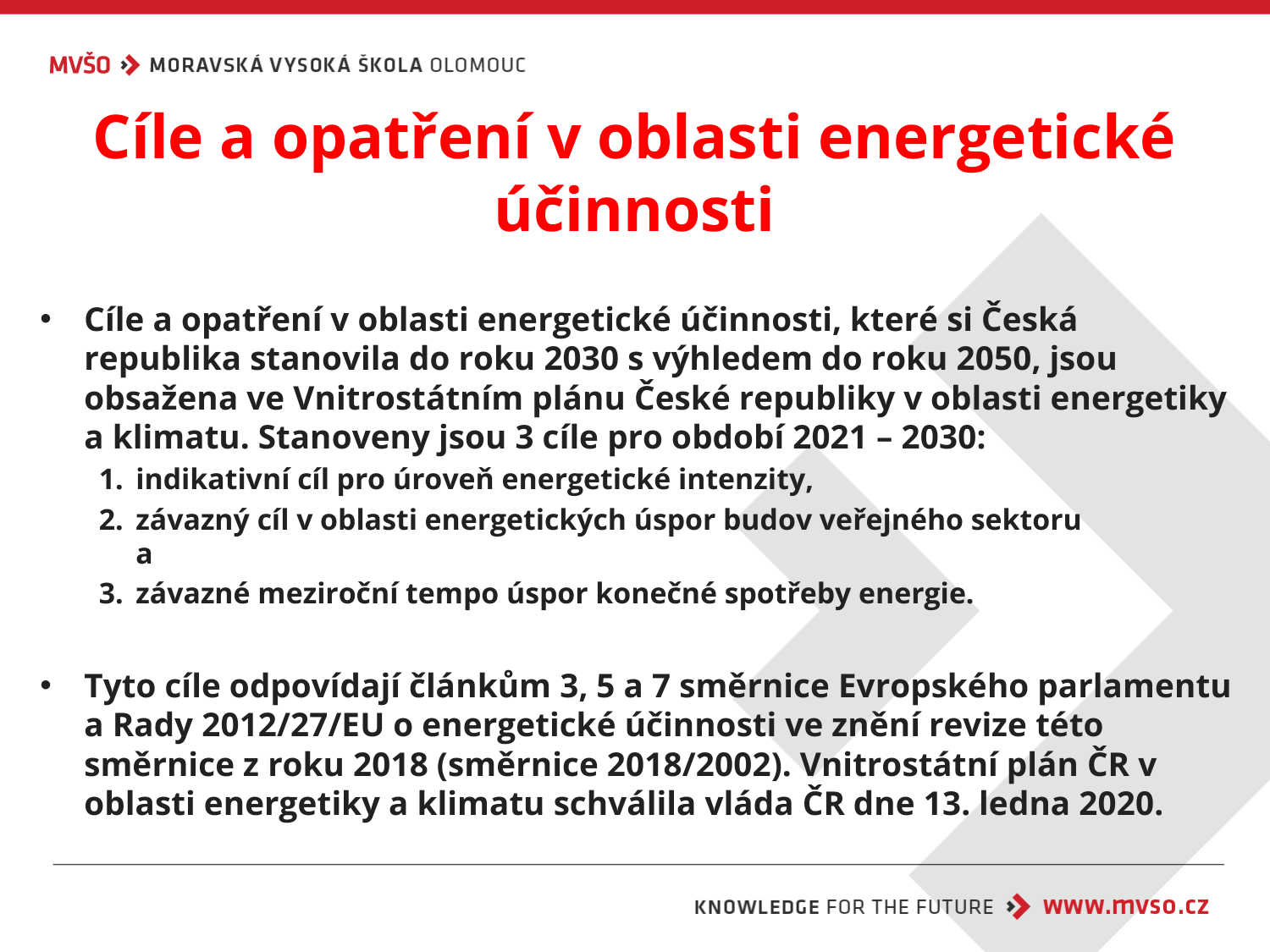

# Cíle a opatření v oblasti energetické účinnosti
Cíle a opatření v oblasti energetické účinnosti, které si Česká republika stanovila do roku 2030 s výhledem do roku 2050, jsou obsažena ve Vnitrostátním plánu České republiky v oblasti energetiky a klimatu. Stanoveny jsou 3 cíle pro období 2021 – 2030:
indikativní cíl pro úroveň energetické intenzity,
závazný cíl v oblasti energetických úspor budov veřejného sektoru
a
závazné meziroční tempo úspor konečné spotřeby energie.

Tyto cíle odpovídají článkům 3, 5 a 7 směrnice Evropského parlamentu a Rady 2012/27/EU o energetické účinnosti ve znění revize této směrnice z roku 2018 (směrnice 2018/2002). Vnitrostátní plán ČR v oblasti energetiky a klimatu schválila vláda ČR dne 13. ledna 2020.